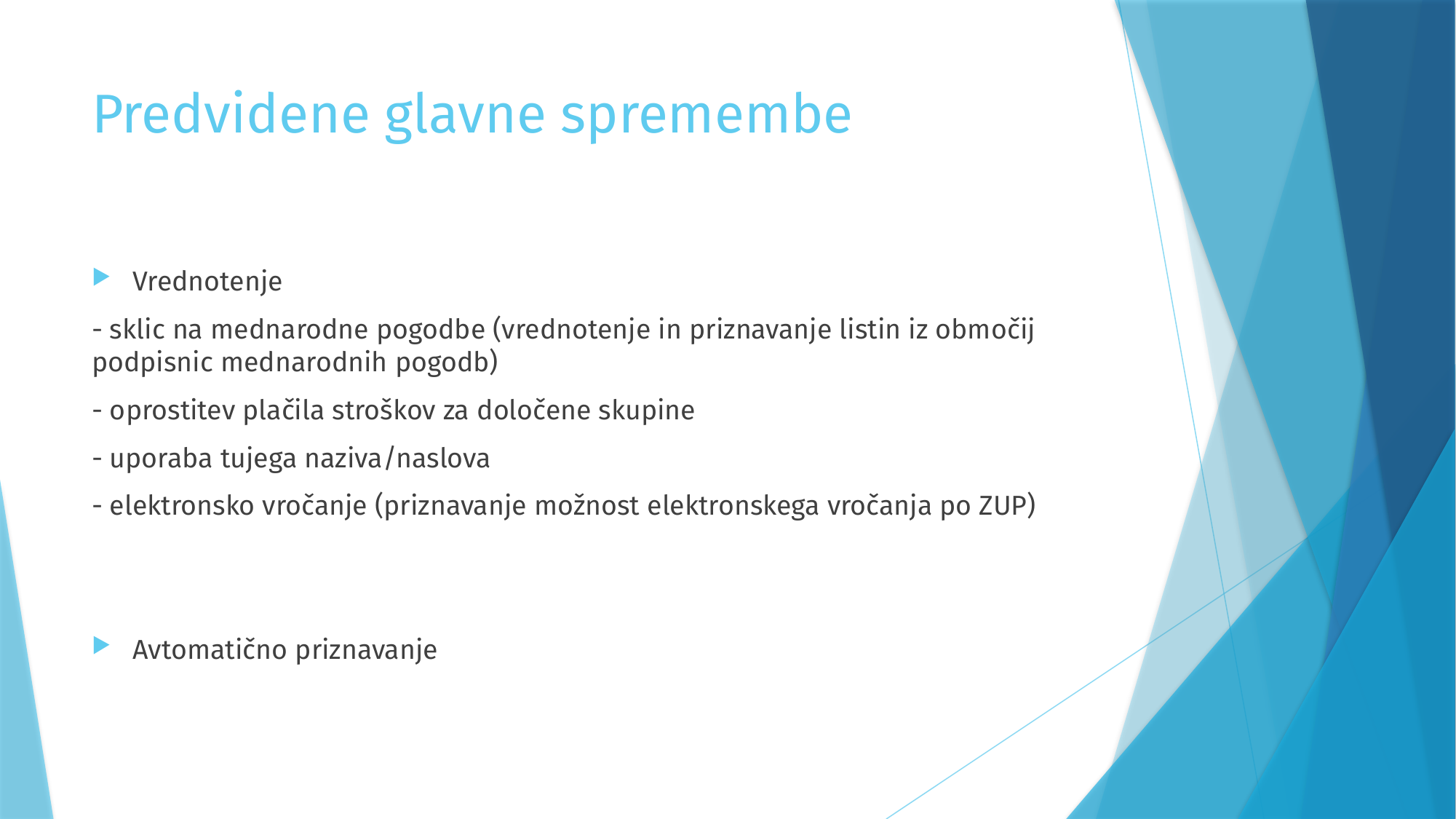

# Predvidene glavne spremembe
Vrednotenje
- sklic na mednarodne pogodbe (vrednotenje in priznavanje listin iz območij podpisnic mednarodnih pogodb)
- oprostitev plačila stroškov za določene skupine
- uporaba tujega naziva/naslova
- elektronsko vročanje (priznavanje možnost elektronskega vročanja po ZUP)

Avtomatično priznavanje